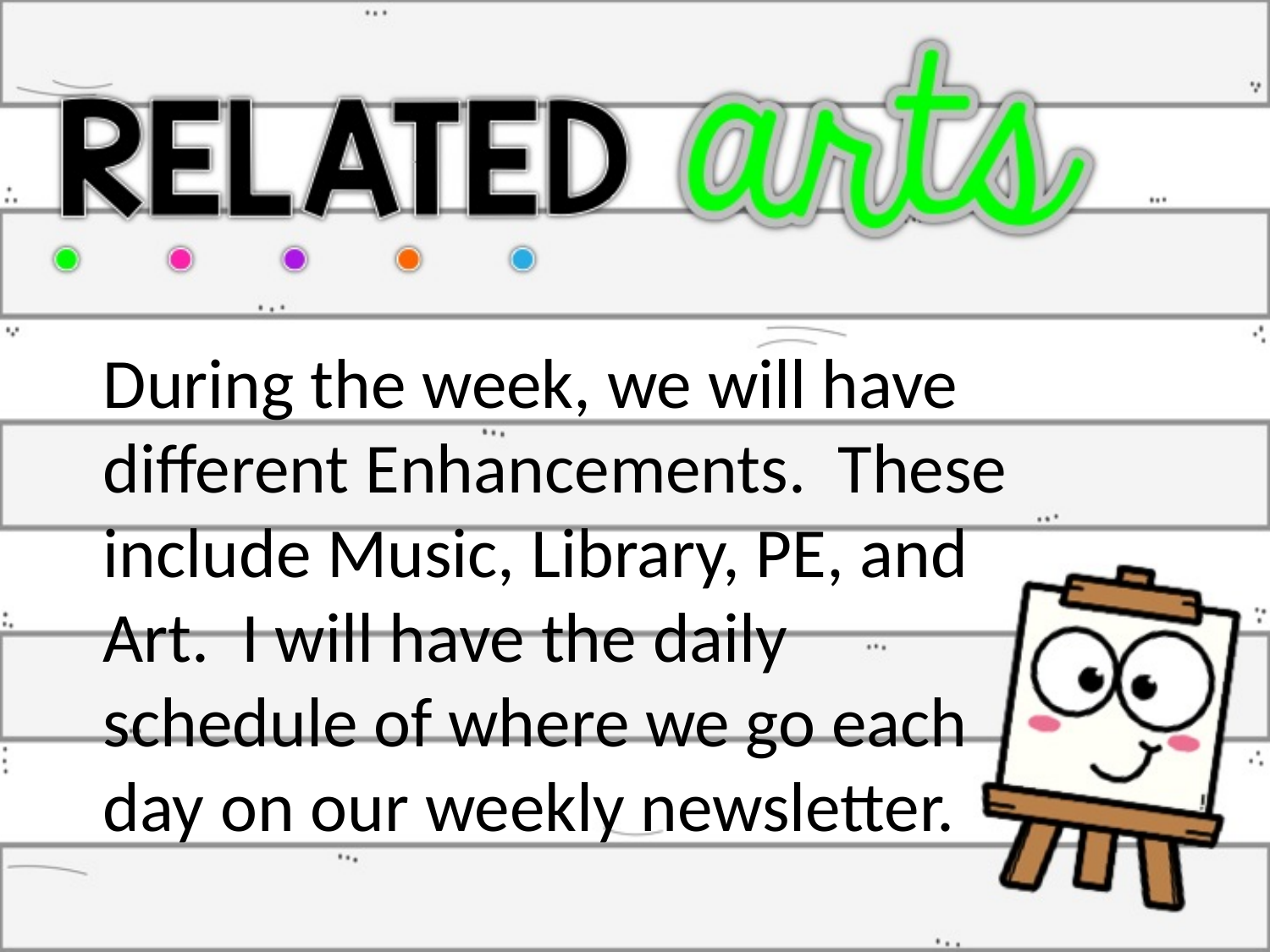

During the week, we will have different Enhancements.  These include Music, Library, PE, and Art.  I will have the daily schedule of where we go each day on our weekly newsletter.